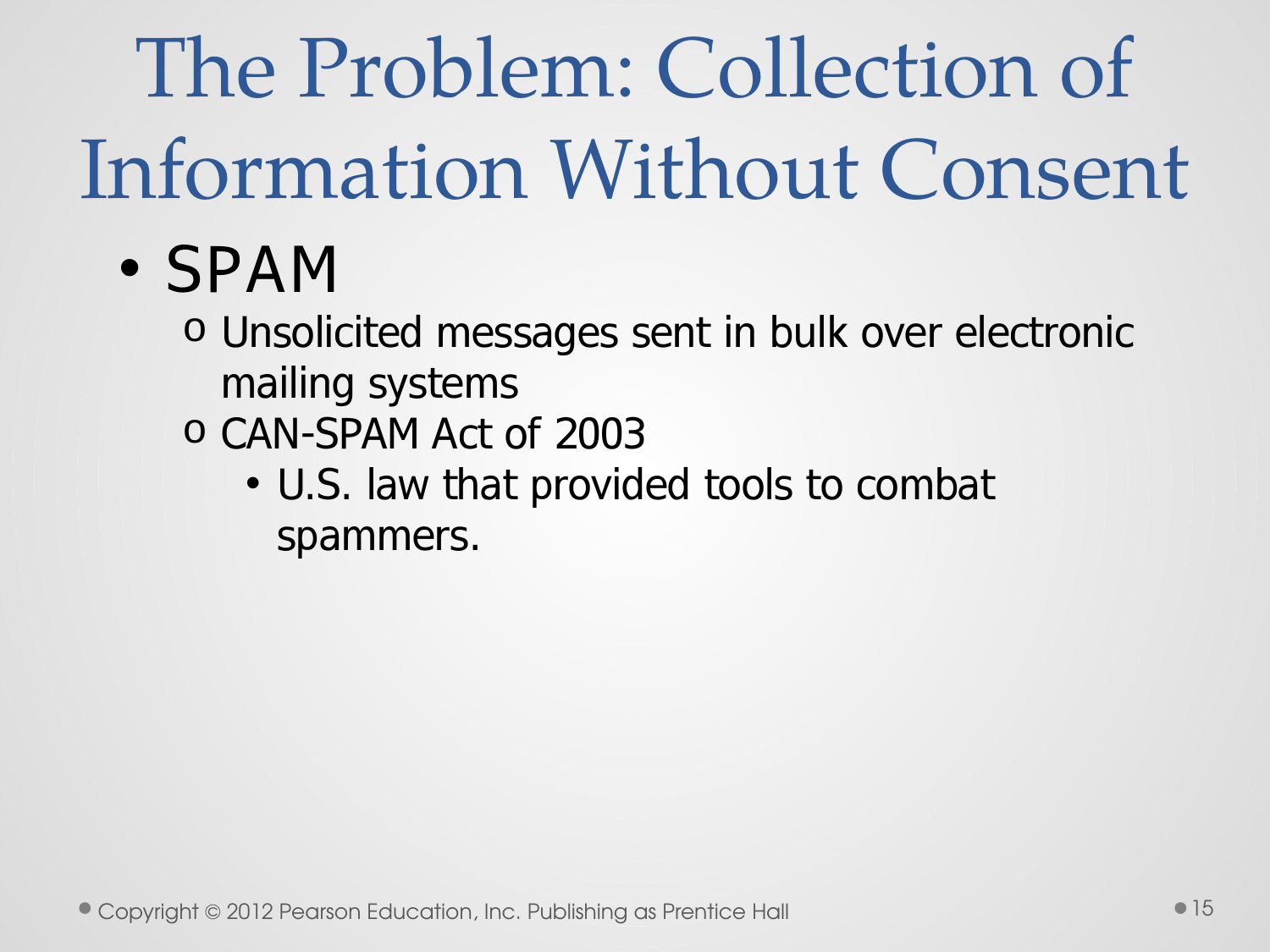

# The Problem: Collection of Information Without Consent
SPAM
Unsolicited messages sent in bulk over electronic mailing systems
CAN-SPAM Act of 2003
U.S. law that provided tools to combat spammers.

15
Copyright © 2012 Pearson Education, Inc. Publishing as Prentice Hall